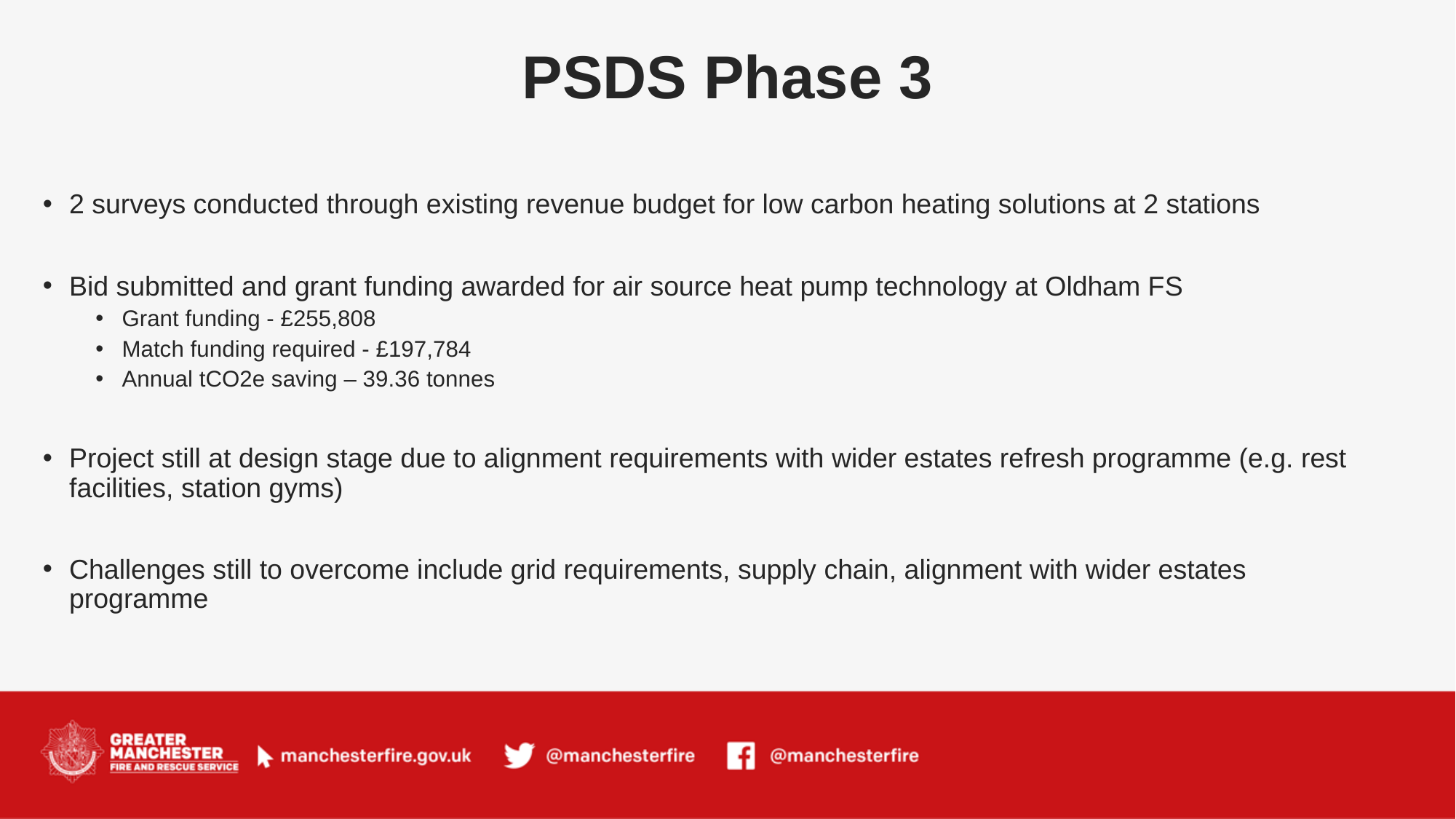

# PSDS Phase 3
2 surveys conducted through existing revenue budget for low carbon heating solutions at 2 stations

Bid submitted and grant funding awarded for air source heat pump technology at Oldham FS
Grant funding - £255,808
Match funding required - £197,784
Annual tCO2e saving – 39.36 tonnes

Project still at design stage due to alignment requirements with wider estates refresh programme (e.g. rest facilities, station gyms)

Challenges still to overcome include grid requirements, supply chain, alignment with wider estates programme